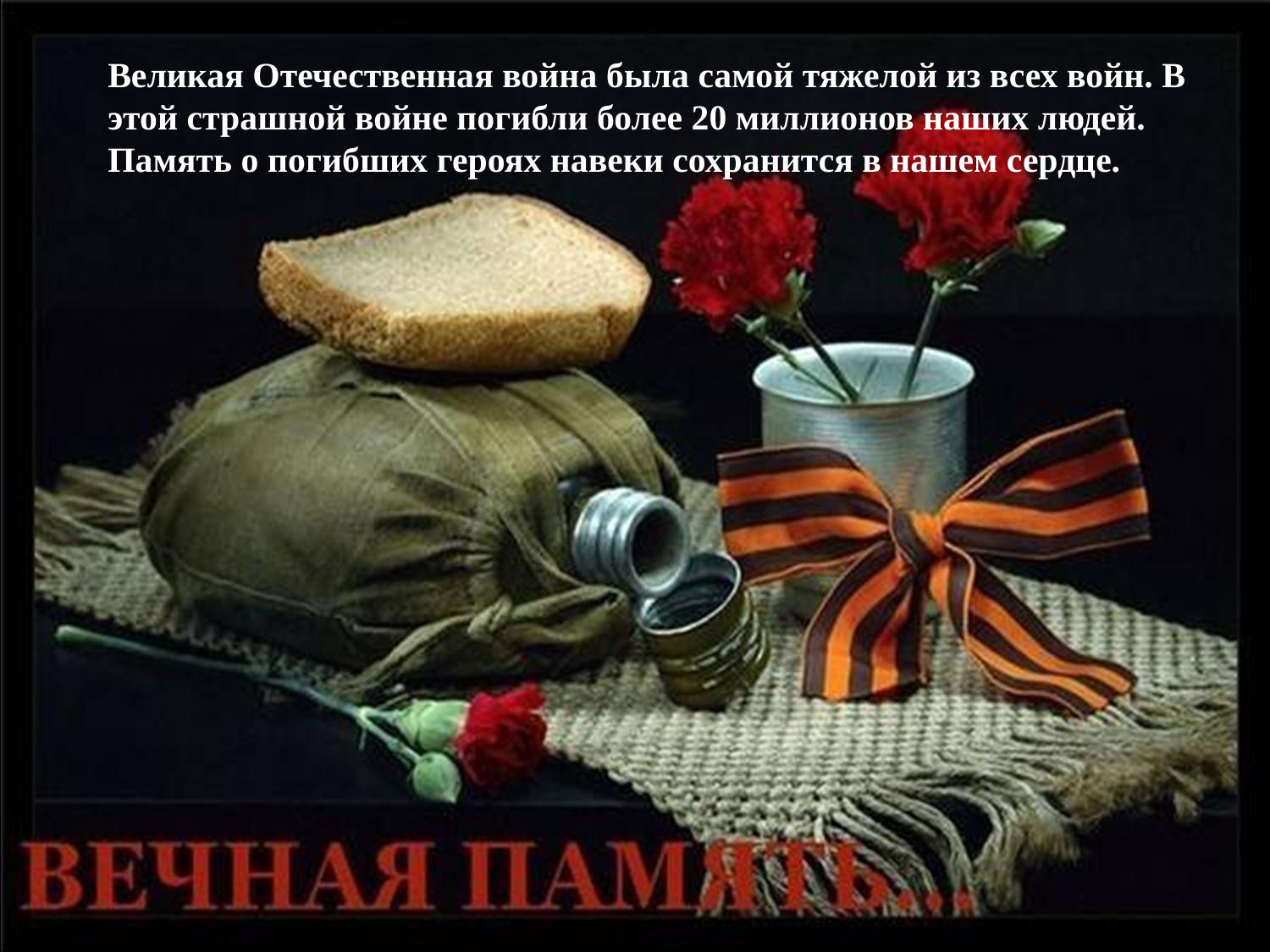

Великая Отечественная война была самой тяжелой из всех войн. В этой страшной войне погибли более 20 миллионов наших людей. Память о погибших героях навеки сохранится в нашем сердце.